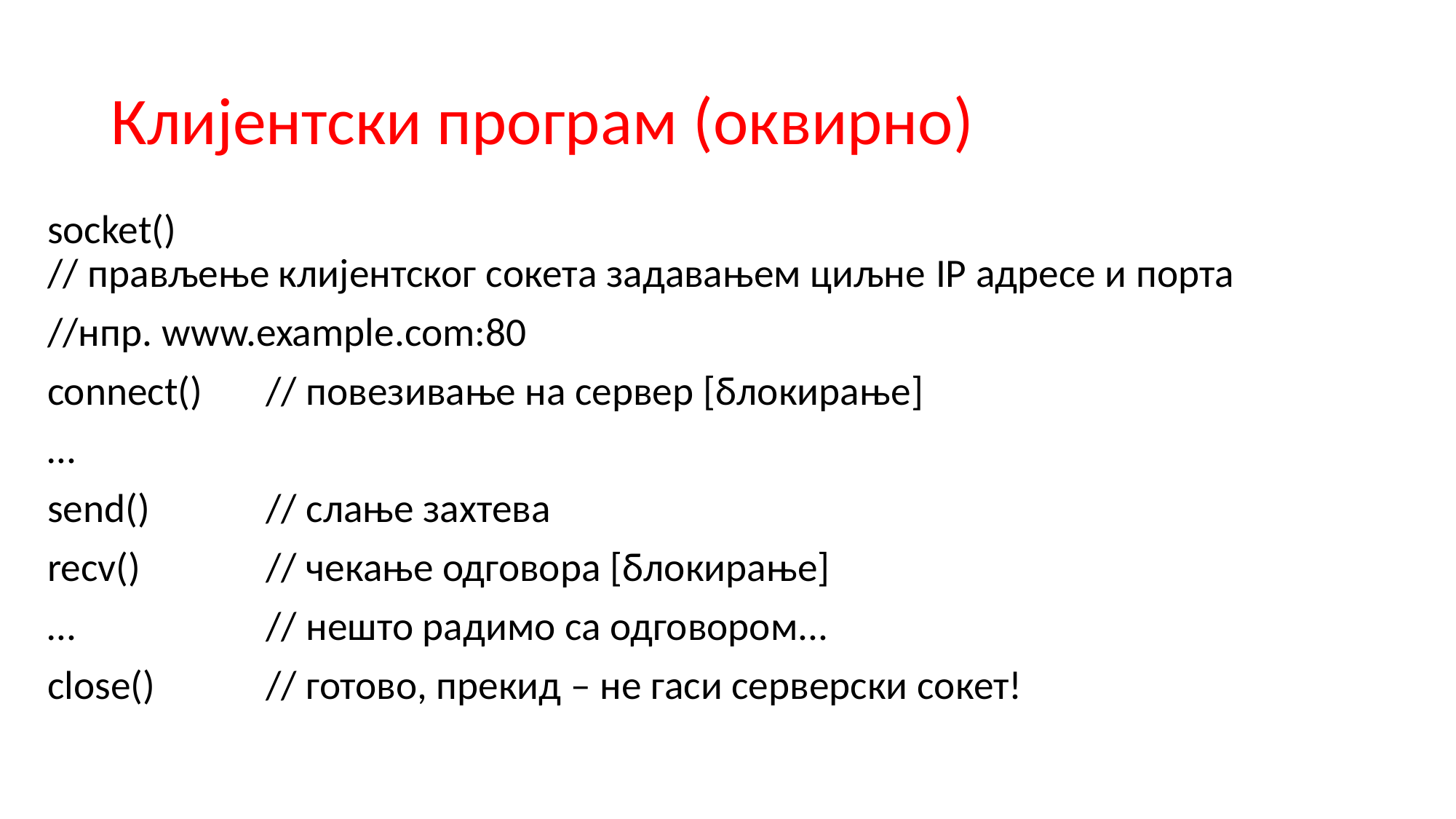

# Клијентски програм (оквирно)
socket()
// прављење клијентског сокета задавањем циљне IP адресе и порта
//нпр. www.example.com:80
connect()	// повезивање на сервер [блокирање]
…
send()		// слање захтева
recv()		// чекање одговора [блокирање]
…		// нешто радимо са одговором...
close()		// готово, прекид – не гаси серверски сокет!
53